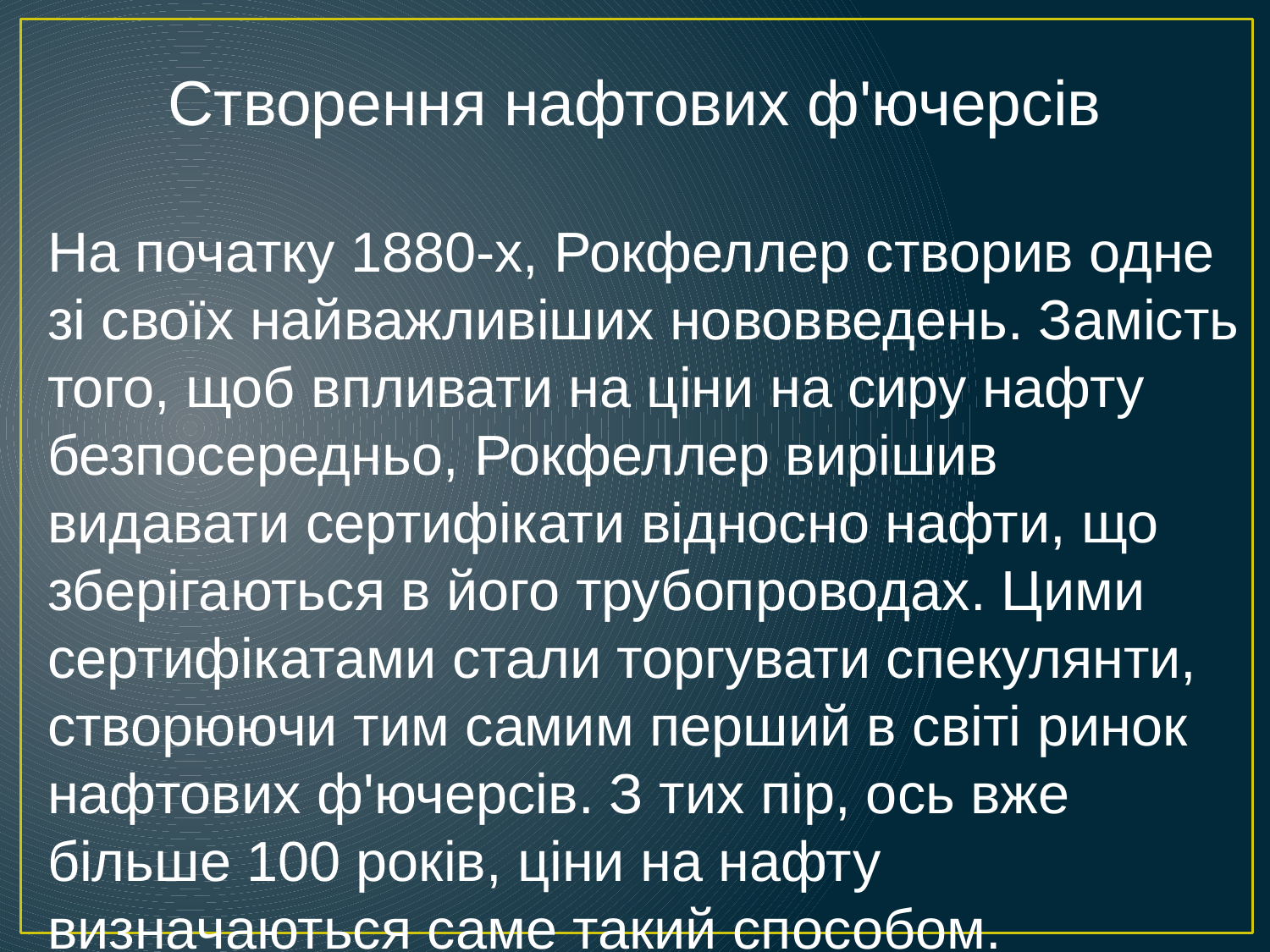

Створення нафтових ф'ючерсів
На початку 1880-х, Рокфеллер створив одне зі своїх найважливіших нововведень. Замість того, щоб впливати на ціни на сиру нафту безпосередньо, Рокфеллер вирішив видавати сертифікати відносно нафти, що зберігаються в його трубопроводах. Цими сертифікатами стали торгувати спекулянти, створюючи тим самим перший в світі ринок нафтових ф'ючерсів. З тих пір, ось вже більше 100 років, ціни на нафту визначаються саме такий способом.